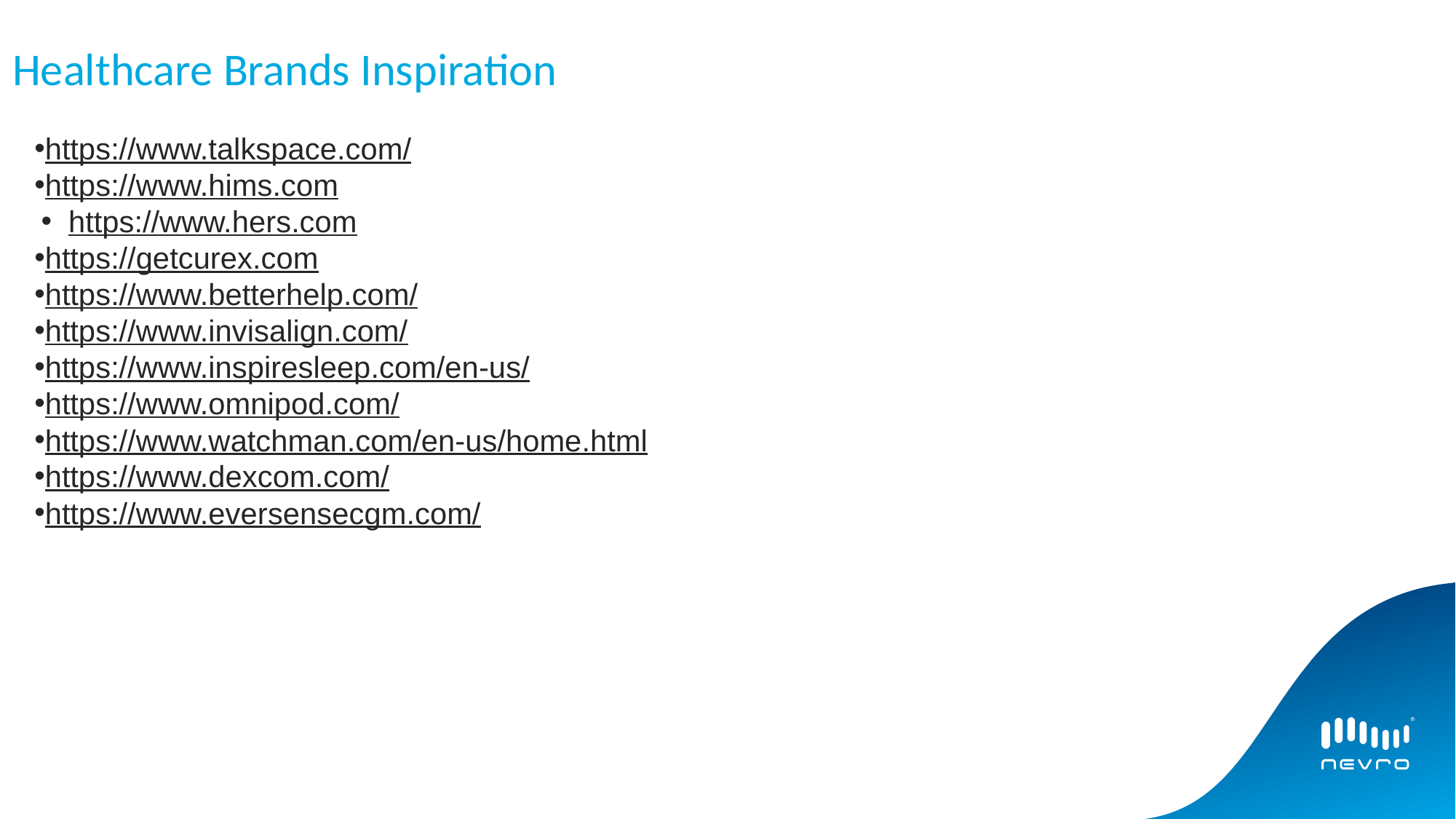

# Healthcare Brands Inspiration
https://www.talkspace.com/
https://www.hims.com
https://www.hers.com
https://getcurex.com
https://www.betterhelp.com/
https://www.invisalign.com/
https://www.inspiresleep.com/en-us/
https://www.omnipod.com/
https://www.watchman.com/en-us/home.html
https://www.dexcom.com/
https://www.eversensecgm.com/